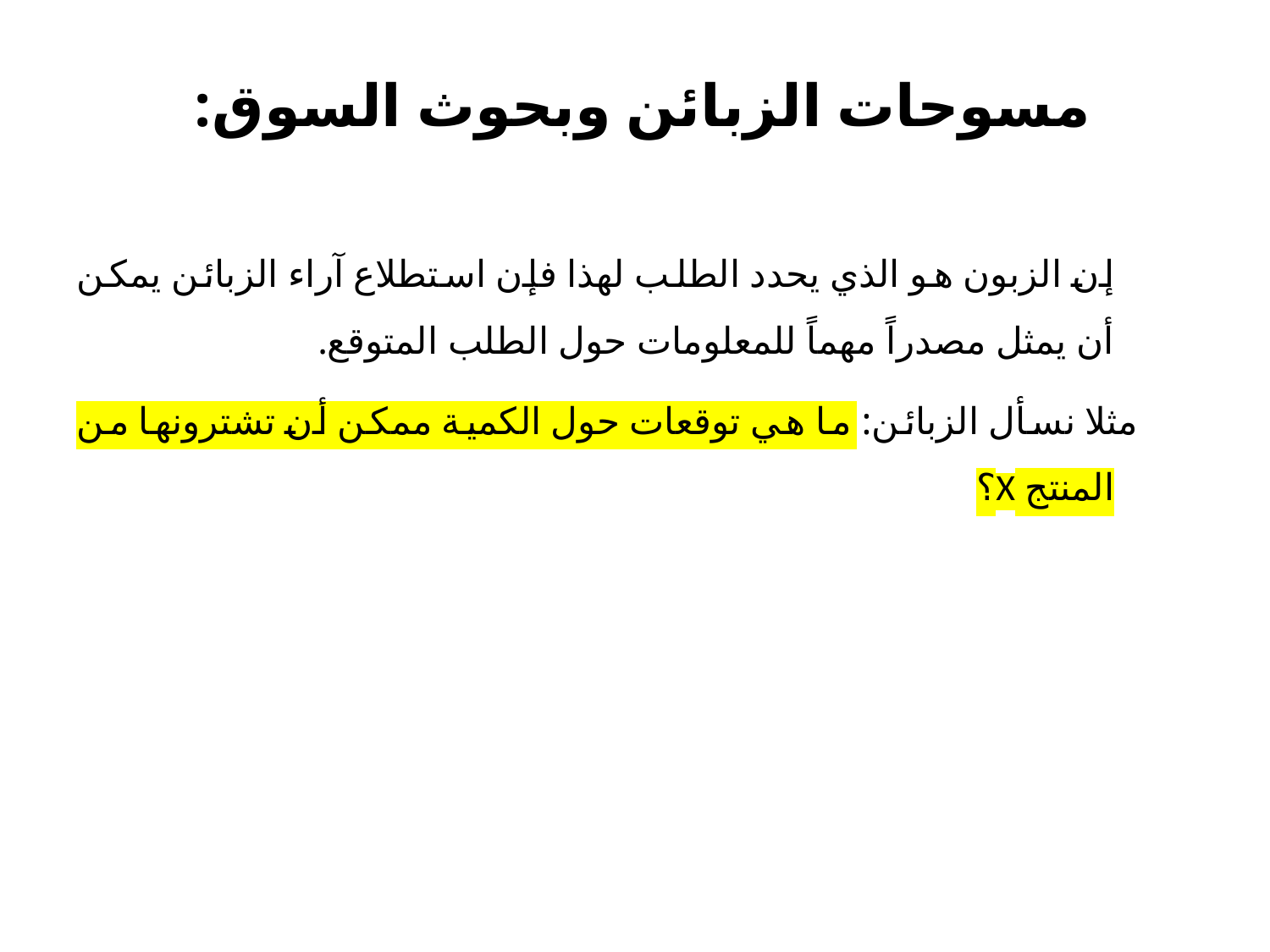

# مسوحات الزبائن وبحوث السوق:
		إن الزبون هو الذي يحدد الطلب لهذا فإن استطلاع آراء الزبائن يمكن أن يمثل مصدراً مهماً للمعلومات حول الطلب المتوقع.
مثلا نسأل الزبائن: ما هي توقعات حول الكمية ممكن أن تشترونها من المنتج X؟